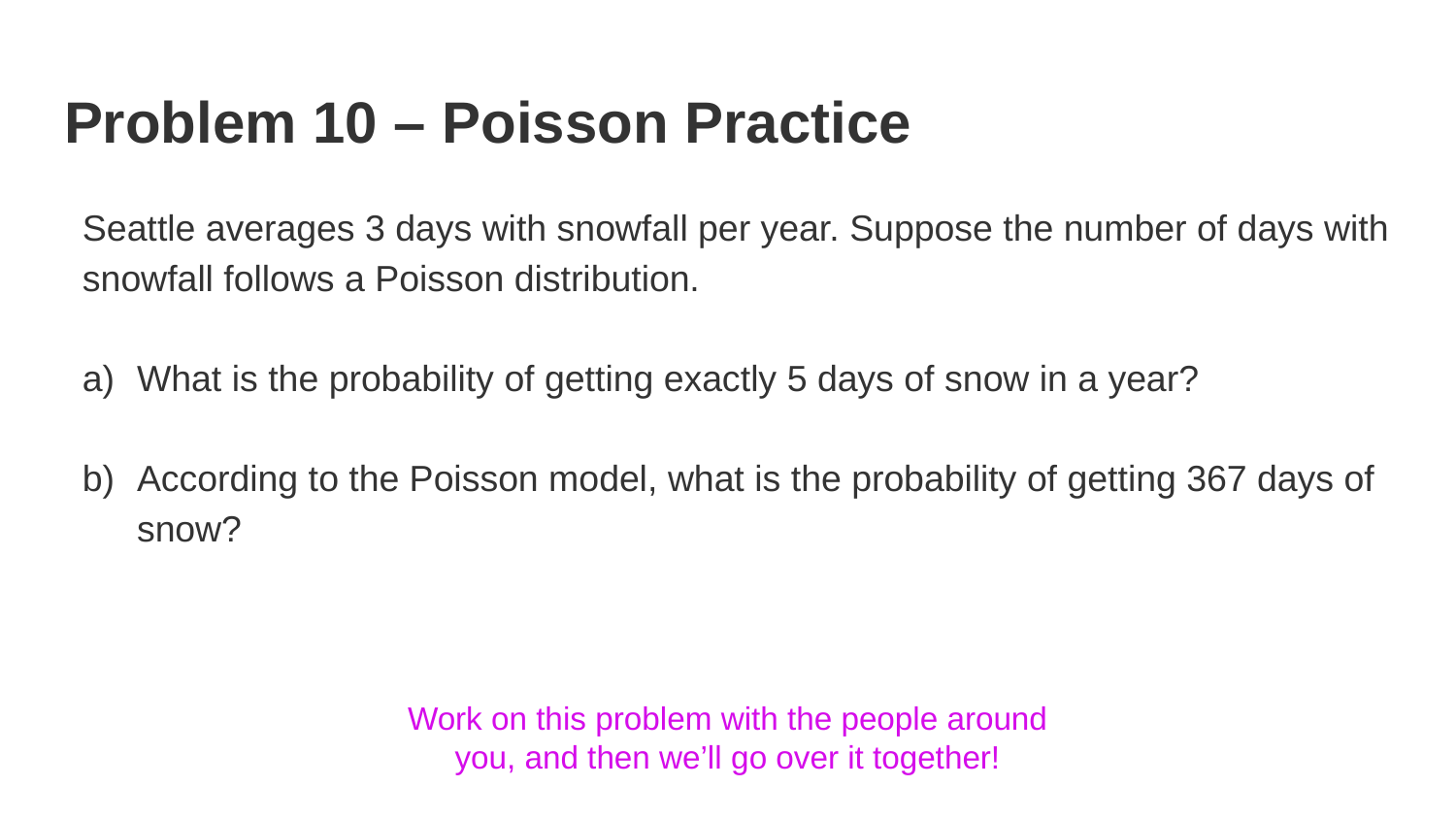

# Problem 10 – Poisson Practice
Seattle averages 3 days with snowfall per year. Suppose the number of days with snowfall follows a Poisson distribution.

What is the probability of getting exactly 5 days of snow in a year?

According to the Poisson model, what is the probability of getting 367 days of snow?
Work on this problem with the people around you, and then we’ll go over it together!